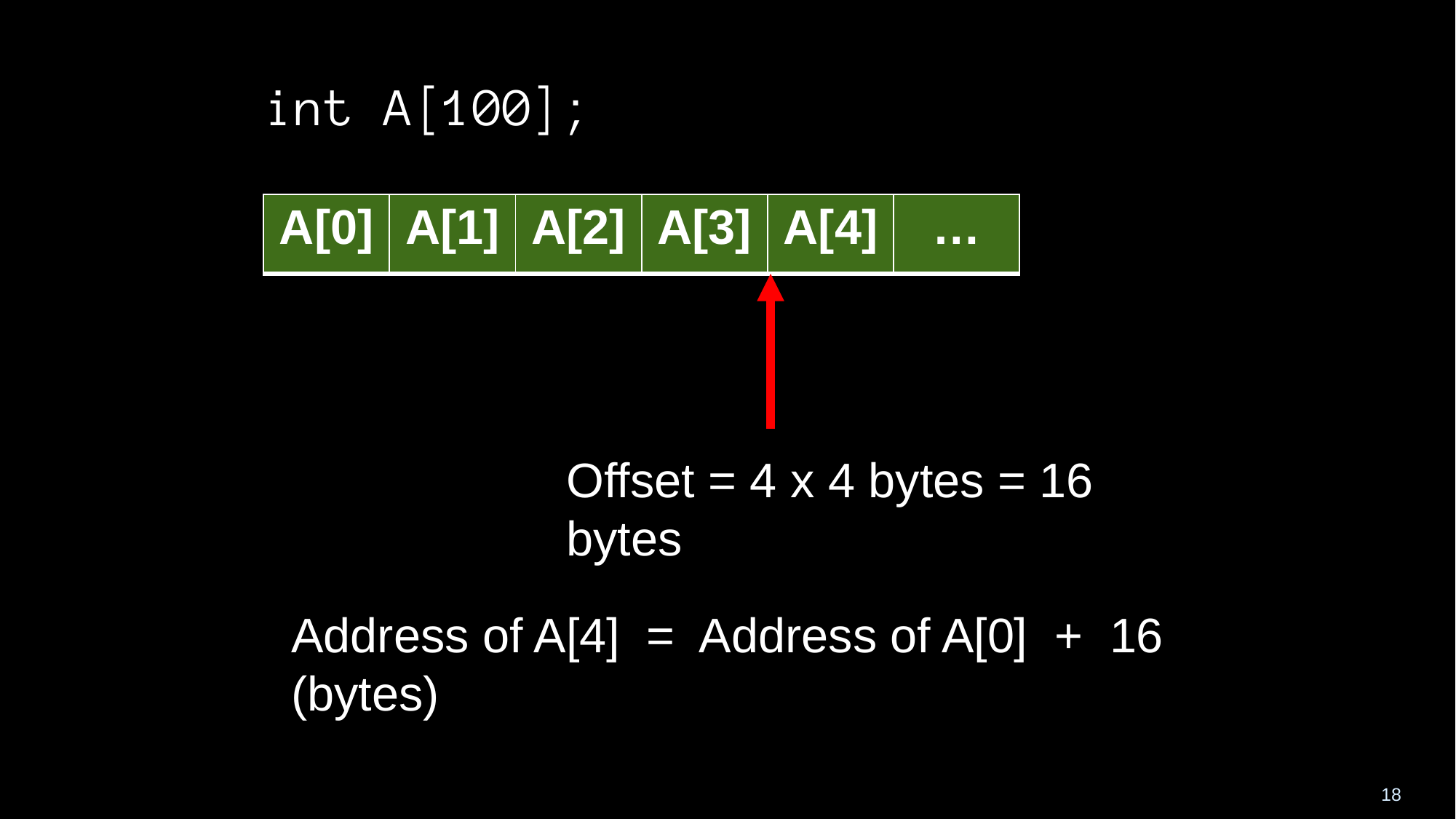

int A[100];
| A[0] | A[1] | A[2] | A[3] | A[4] | … |
| --- | --- | --- | --- | --- | --- |
Offset = 4 x 4 bytes = 16 bytes
Address of A[4]  =  Address of A[0]  +  16 (bytes)
18